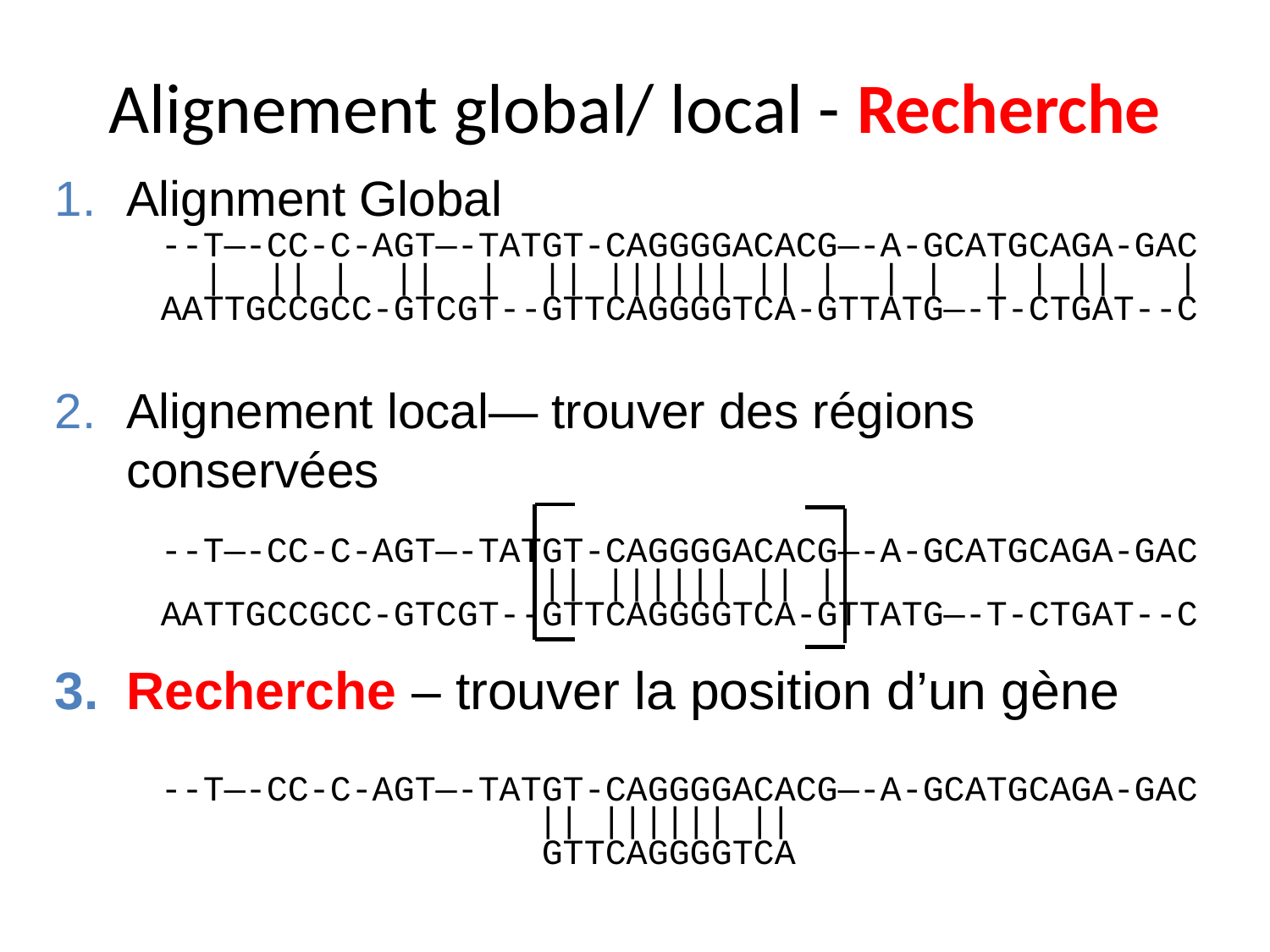

# Alignement global/ local - Recherche
Alignment Global

Alignement local— trouver des régions conservées

Recherche – trouver la position d’un gène
    --T—-CC-C-AGT—-TATGT-CAGGGGACACG—-A-GCATGCAGA-GAC
      |  || |  ||  |  || |||||| || |  | |  | | ||   |
    AATTGCCGCC-GTCGT--GTTCAGGGGTCA-GTTATG—-T-CTGAT--C
    --T—-CC-C-AGT—-TATGT-CAGGGGACACG—-A-GCATGCAGA-GAC
                      || |||||| || |
    AATTGCCGCC-GTCGT--GTTCAGGGGTCA-GTTATG—-T-CTGAT--C
    --T—-CC-C-AGT—-TATGT-CAGGGGACACG—-A-GCATGCAGA-GAC
|| |||||| ||
                      GTTCAGGGGTCA